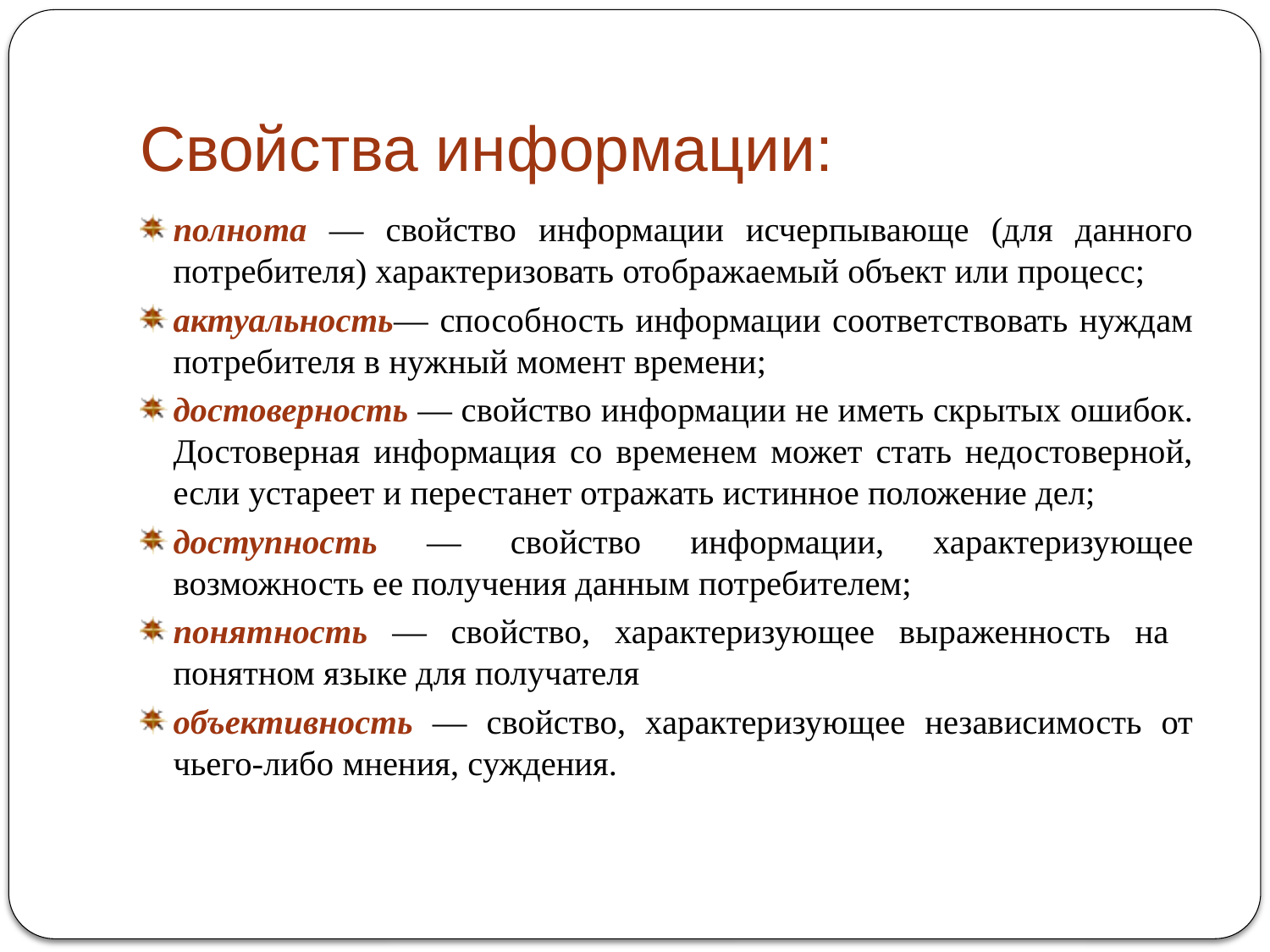

# Свойства информации:
полнота — свойство информации исчерпывающе (для данного потребителя) характеризовать отображаемый объект или процесс;
актуальность— способность информации соответствовать нуждам потребителя в нужный момент времени;
достоверность — свойство информации не иметь скрытых ошибок. Достоверная информация со временем может стать недостоверной, если устареет и перестанет отражать истинное положение дел;
доступность — свойство информации, характеризующее возможность ее получения данным потребителем;
понятность — свойство, характеризующее выраженность на  понятном языке для получателя
объективность — свойство, характеризующее независимость от чьего-либо мнения, суждения.